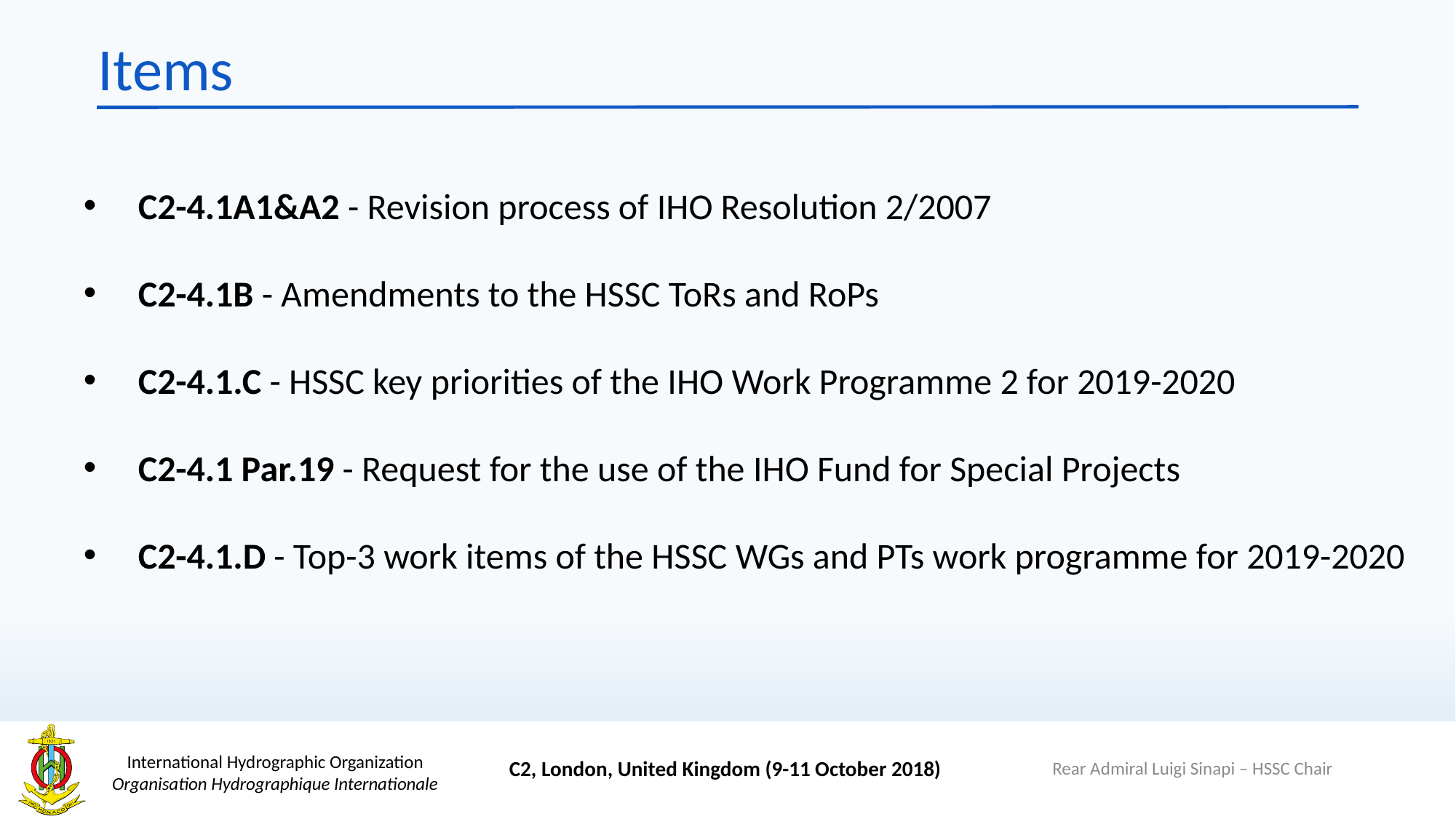

# Items
C2-4.1A1&A2 - Revision process of IHO Resolution 2/2007

C2-4.1B - Amendments to the HSSC ToRs and RoPs

C2-4.1.C - HSSC key priorities of the IHO Work Programme 2 for 2019-2020

C2-4.1 Par.19 - Request for the use of the IHO Fund for Special Projects

C2-4.1.D - Top-3 work items of the HSSC WGs and PTs work programme for 2019-2020

Rear Admiral Luigi Sinapi – HSSC Chair
C2, London, United Kingdom (9-11 October 2018)